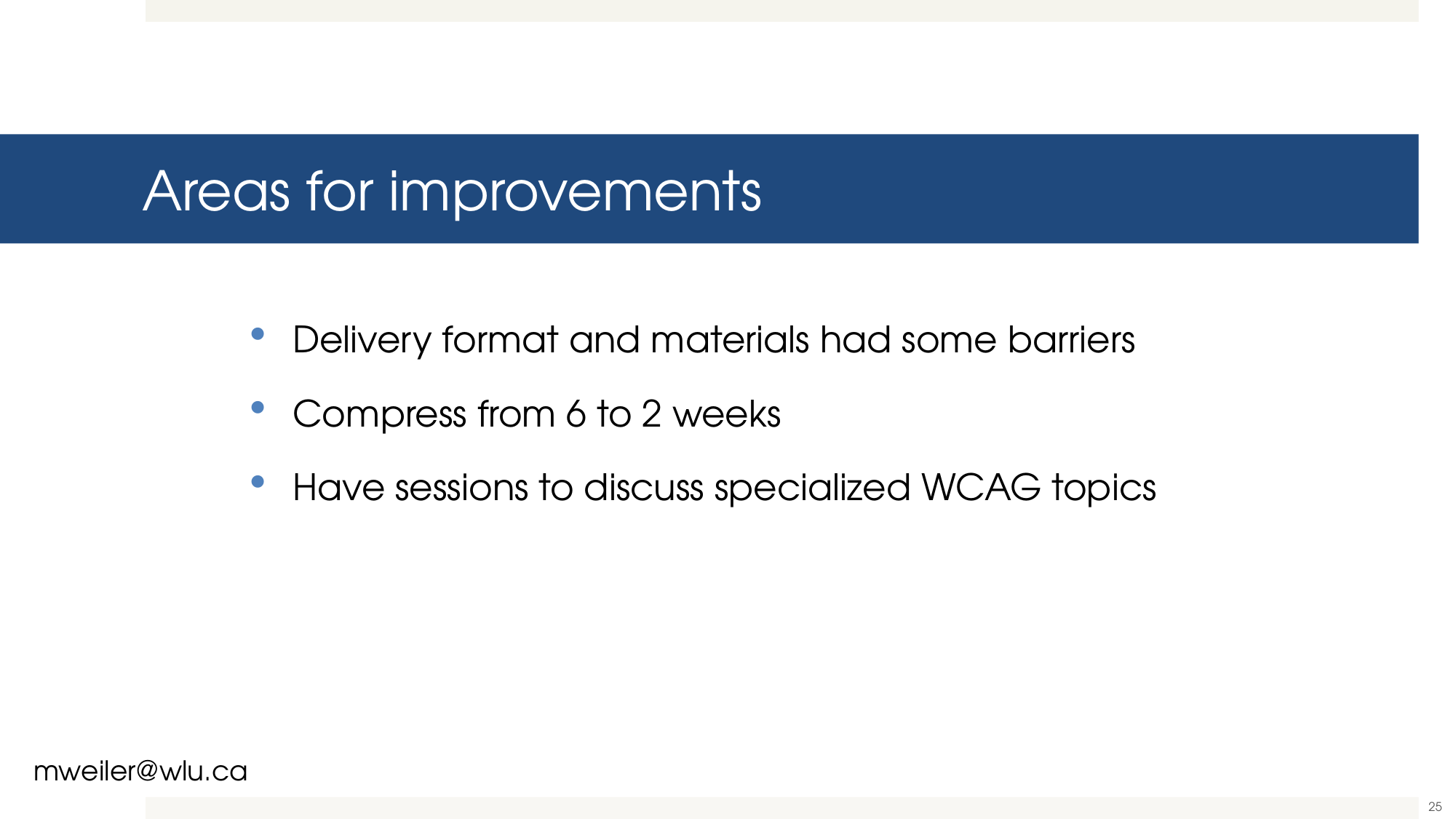

# Areas for improvements
Delivery format and materials had some barriers
Compress from 6 to 2 weeks
Have sessions to discuss specialized WCAG topics
mweiler@wlu.ca
25